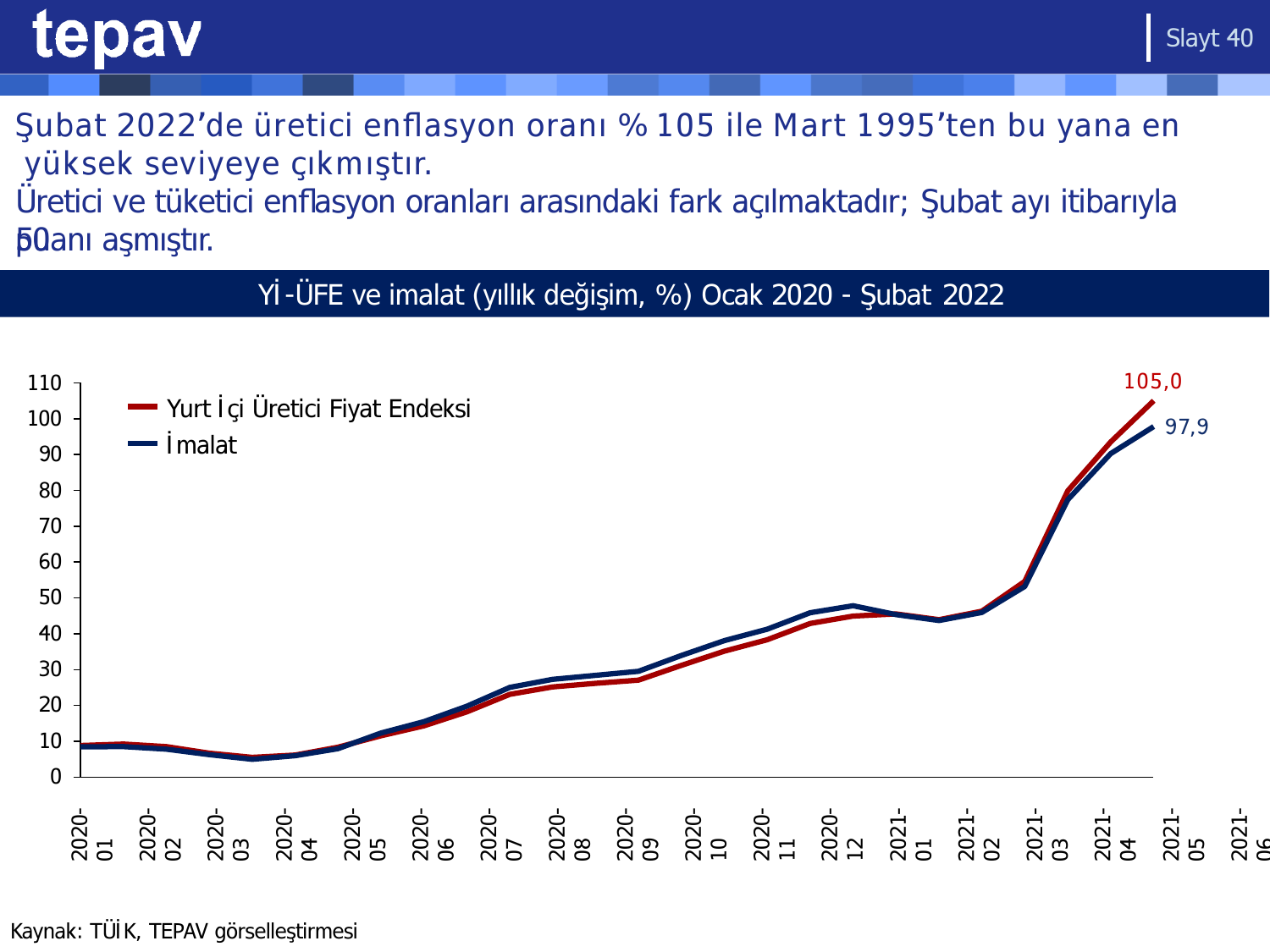

Slayt 40
# Şubat 2022’de üretici enflasyon oranı %105 ile Mart 1995’ten bu yana en  yüksek seviyeye çıkmıştır.
Üretici ve tüketici enflasyon oranları arasındaki fark açılmaktadır; Şubat ayı itibarıyla 50
puanı aşmıştır.
Yİ-ÜFE ve imalat (yıllık değişim, %) Ocak 2020 - Şubat 2022

110
100
90
80
70
60
50
40
30
20
10
0
105,0
97,9

Yurt İçi Üretici Fiyat Endeksi
İmalat

2020-01
2020-02
2020-03
2020-04
2020-05
2020-06
2020-07
2020-08
2020-09
2020-10
2020-11
2020-12
2021-01
2021-02
2021-03
2021-04
2021-05
2021-06
2021-07
2021-08
2021-09
2021-10
2021-11
2021-12
2022-01
2022-02
Kaynak: TÜİK, TEPAV görselleştirmesi